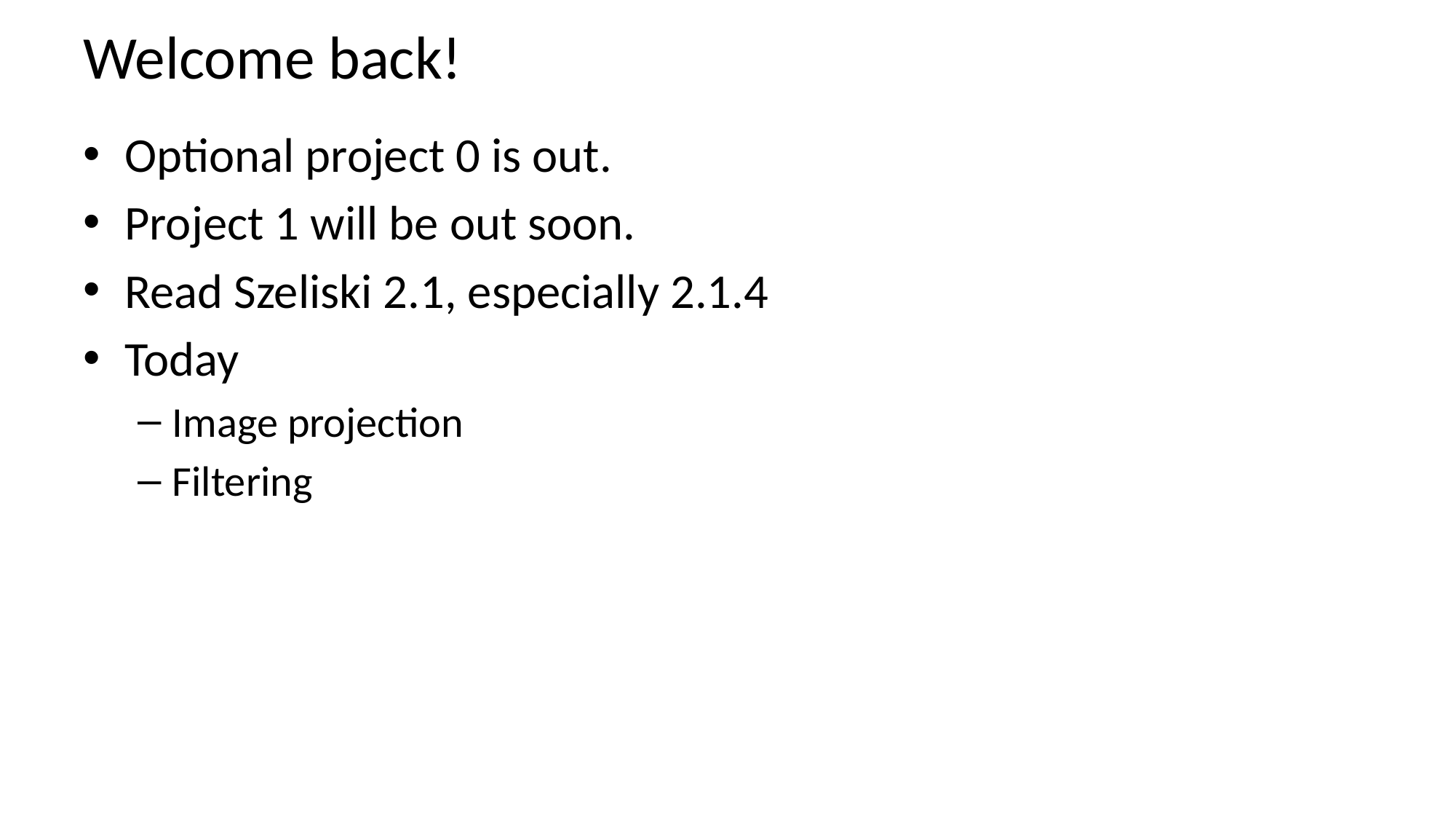

# Welcome back!
Optional project 0 is out.
Project 1 will be out soon.
Read Szeliski 2.1, especially 2.1.4
Today
Image projection
Filtering